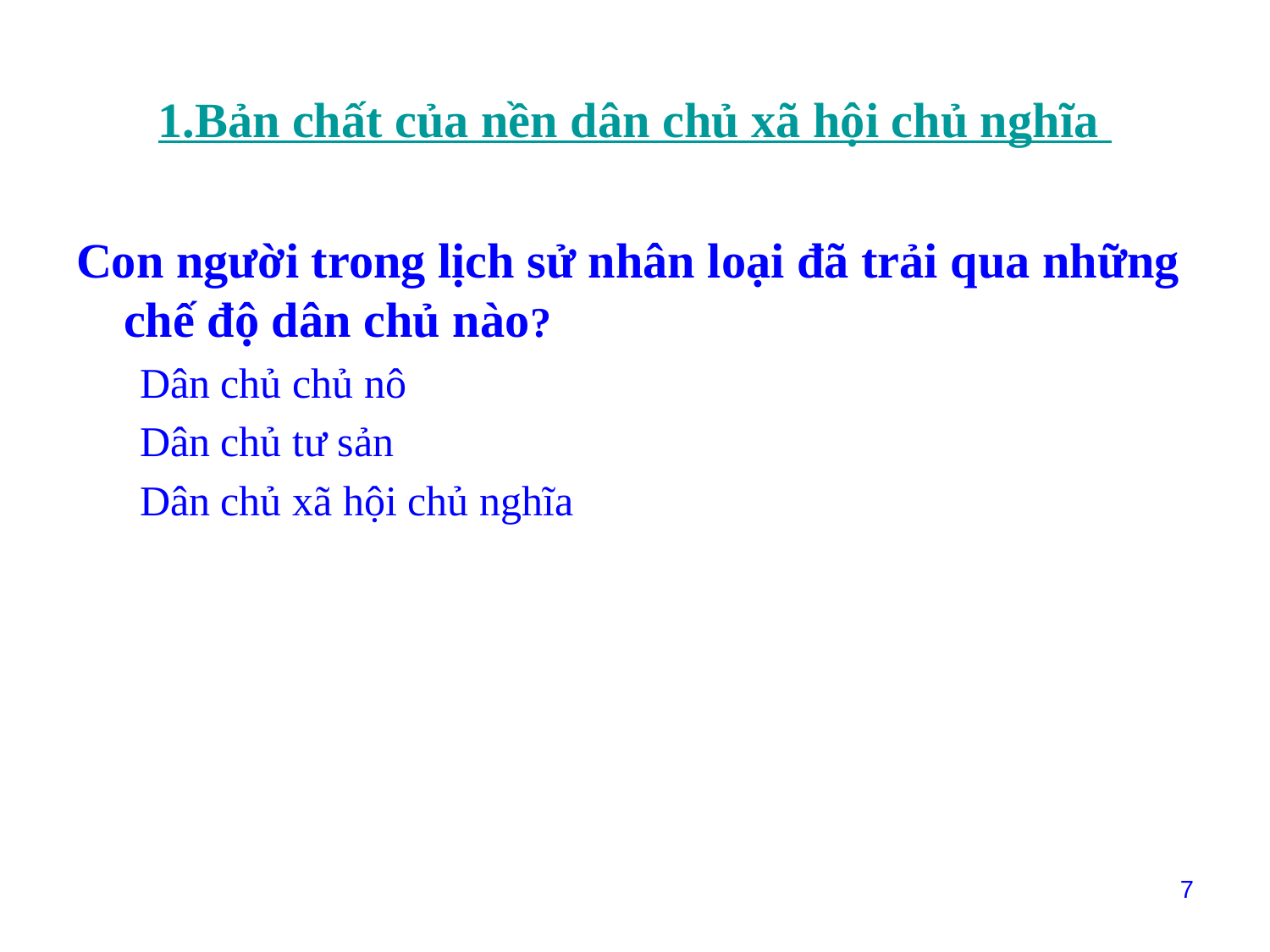

# 1.Bản chất của nền dân chủ xã hội chủ nghĩa
Con người trong lịch sử nhân loại đã trải qua những chế độ dân chủ nào?
Dân chủ chủ nô
Dân chủ tư sản
Dân chủ xã hội chủ nghĩa

7